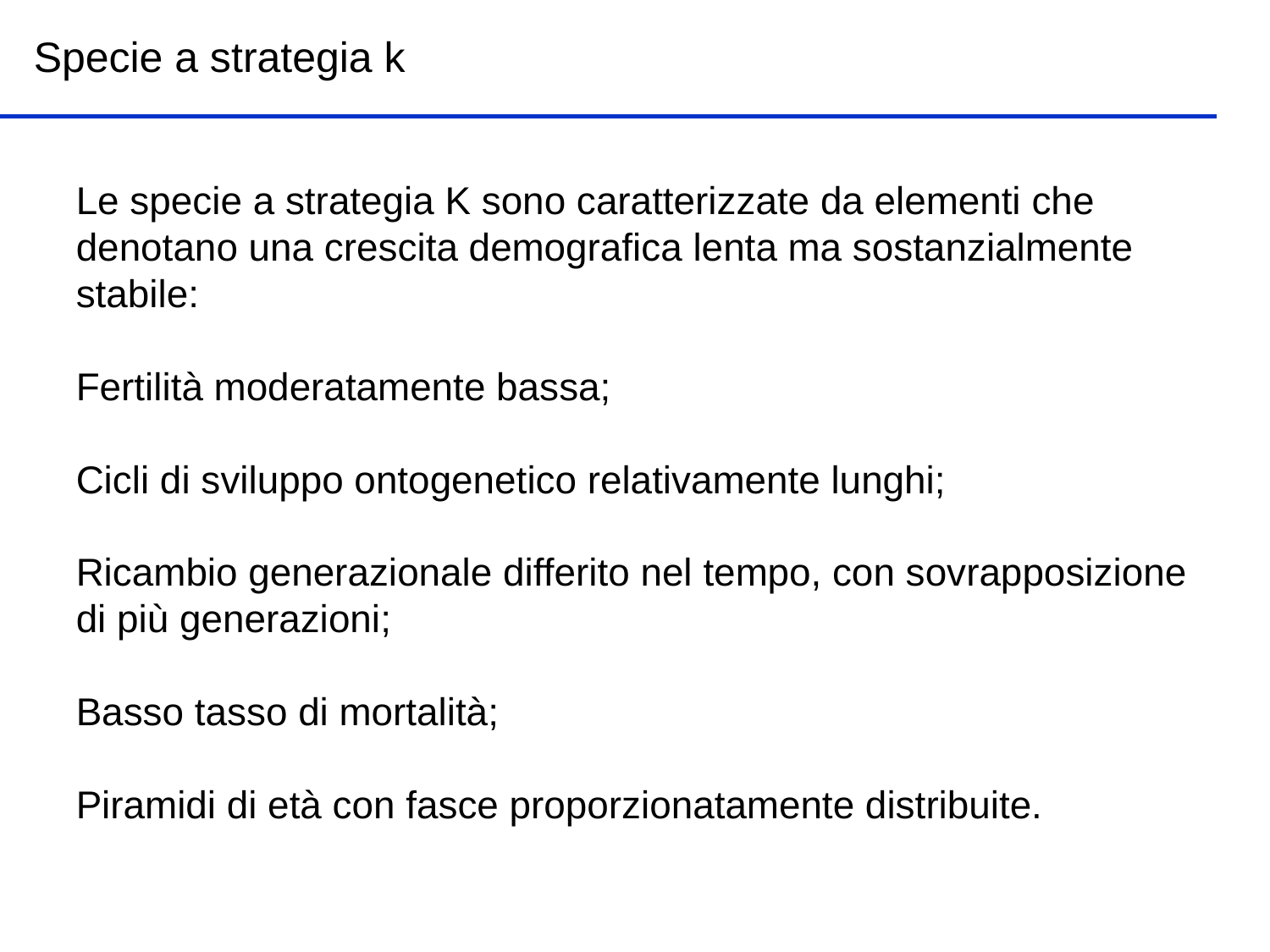

Specie a strategia k
Le specie a strategia K sono caratterizzate da elementi che denotano una crescita demografica lenta ma sostanzialmente stabile:

Fertilità moderatamente bassa;

Cicli di sviluppo ontogenetico relativamente lunghi;

Ricambio generazionale differito nel tempo, con sovrapposizione di più generazioni;

Basso tasso di mortalità;

Piramidi di età con fasce proporzionatamente distribuite.